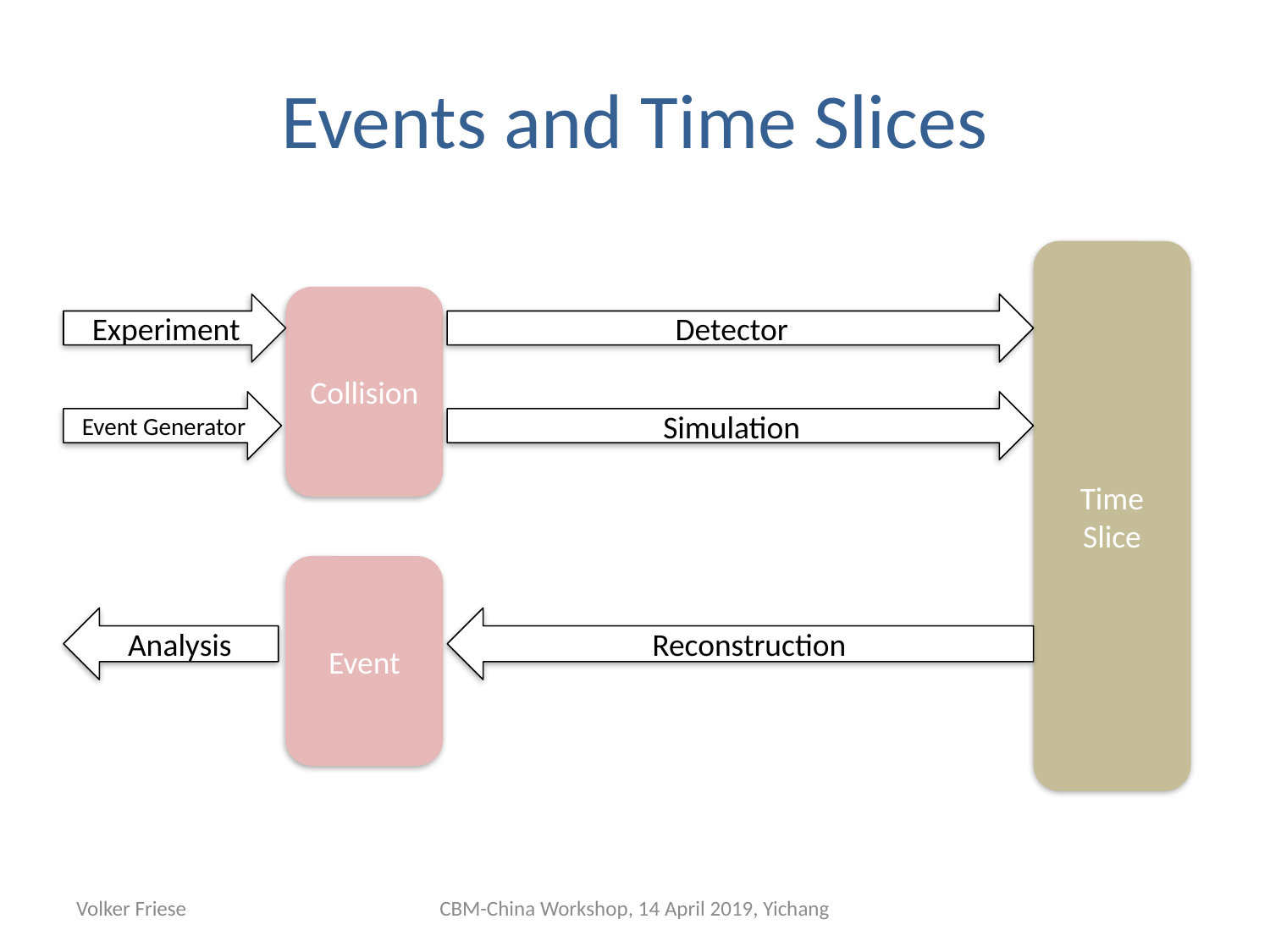

# Events and Time Slices
Time
Slice
Collision
Experiment
Detector
Event Generator
Simulation
Event
Analysis
Reconstruction
Volker Friese
CBM-China Workshop, 14 April 2019, Yichang
12